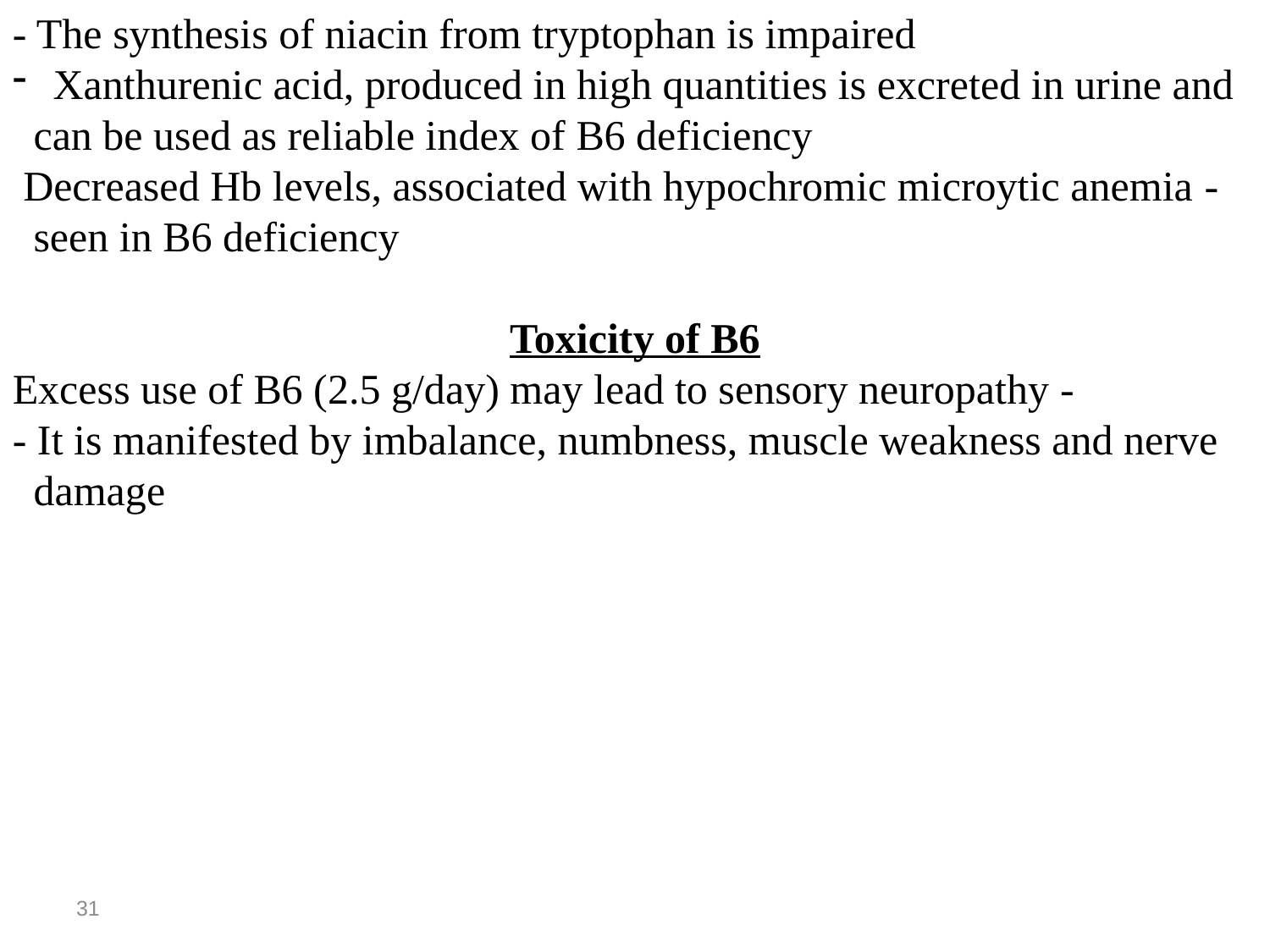

- The synthesis of niacin from tryptophan is impaired
 Xanthurenic acid, produced in high quantities is excreted in urine and
  can be used as reliable index of B6 deficiency
- Decreased Hb levels, associated with hypochromic microytic anemia
  seen in B6 deficiency

Toxicity of B6
- Excess use of B6 (2.5 g/day) may lead to sensory neuropathy
- It is manifested by imbalance, numbness, muscle weakness and nerve
  damage
31